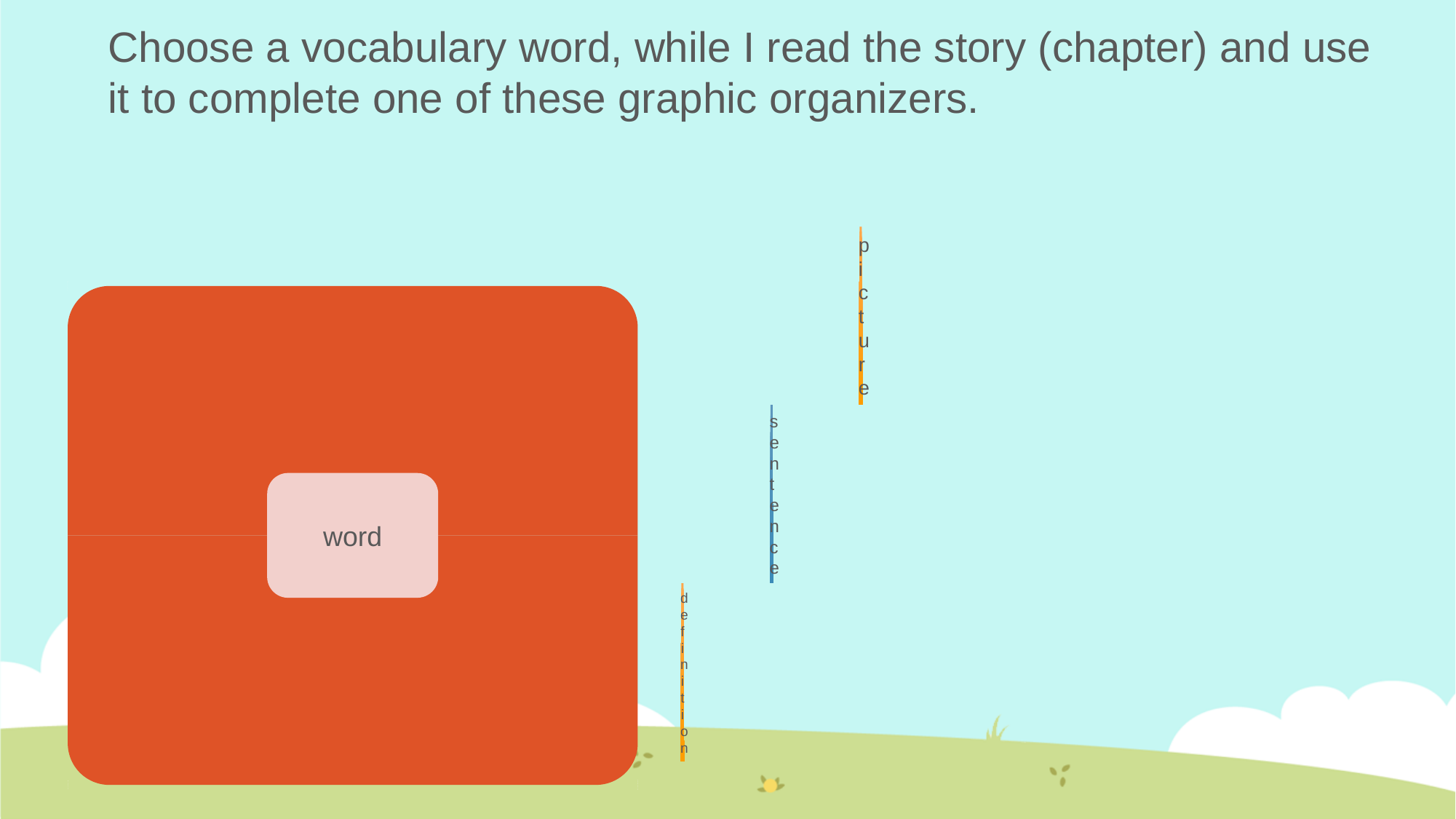

Choose a vocabulary word, while I read the story (chapter) and use it to complete one of these graphic organizers.
picture
sentence
definition
word
definition
example/non-example
picture
sentence